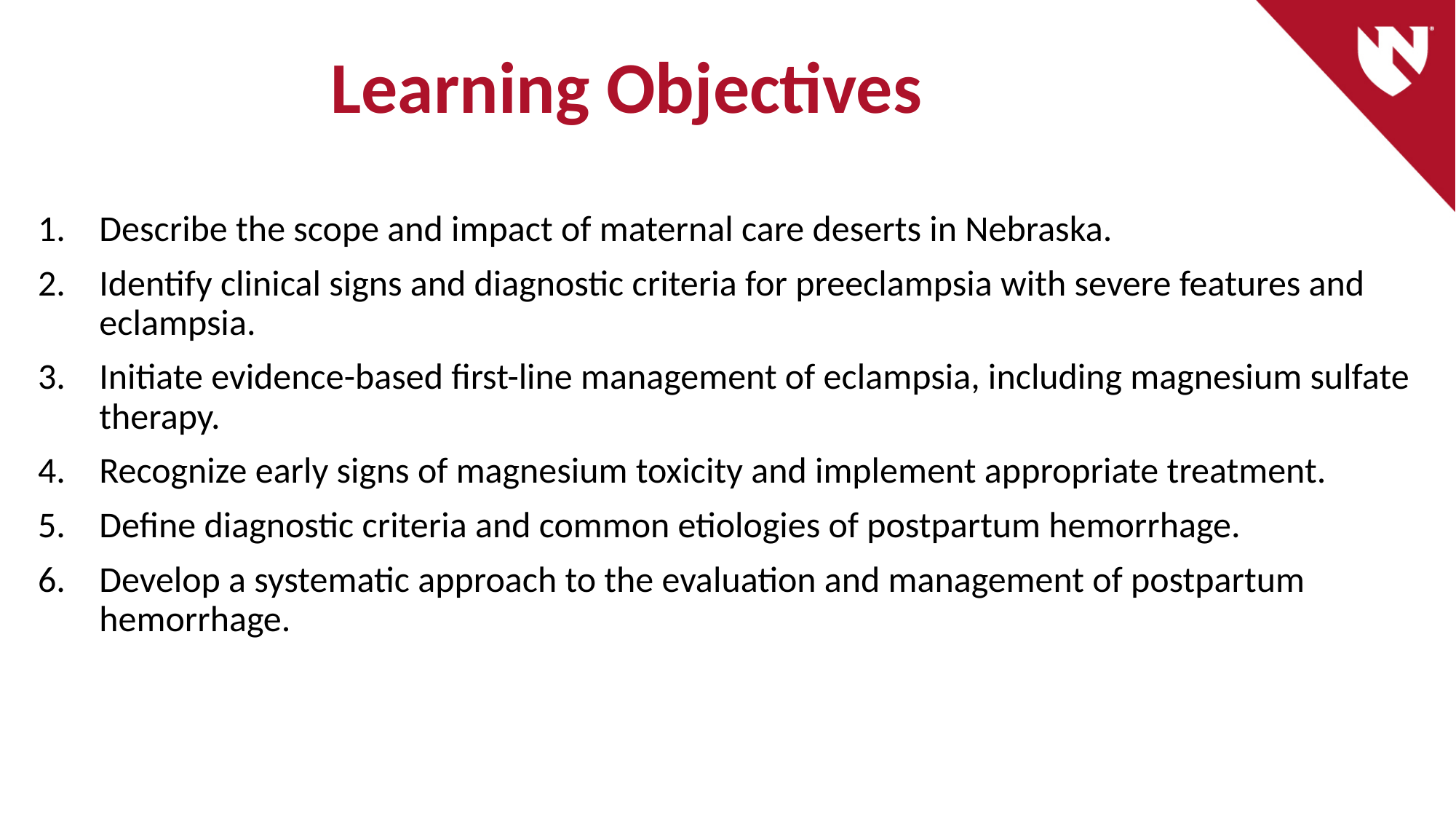

# Learning Objectives
Describe the scope and impact of maternal care deserts in Nebraska.
Identify clinical signs and diagnostic criteria for preeclampsia with severe features and eclampsia.
Initiate evidence-based first-line management of eclampsia, including magnesium sulfate therapy.
Recognize early signs of magnesium toxicity and implement appropriate treatment.
Define diagnostic criteria and common etiologies of postpartum hemorrhage.
Develop a systematic approach to the evaluation and management of postpartum hemorrhage.